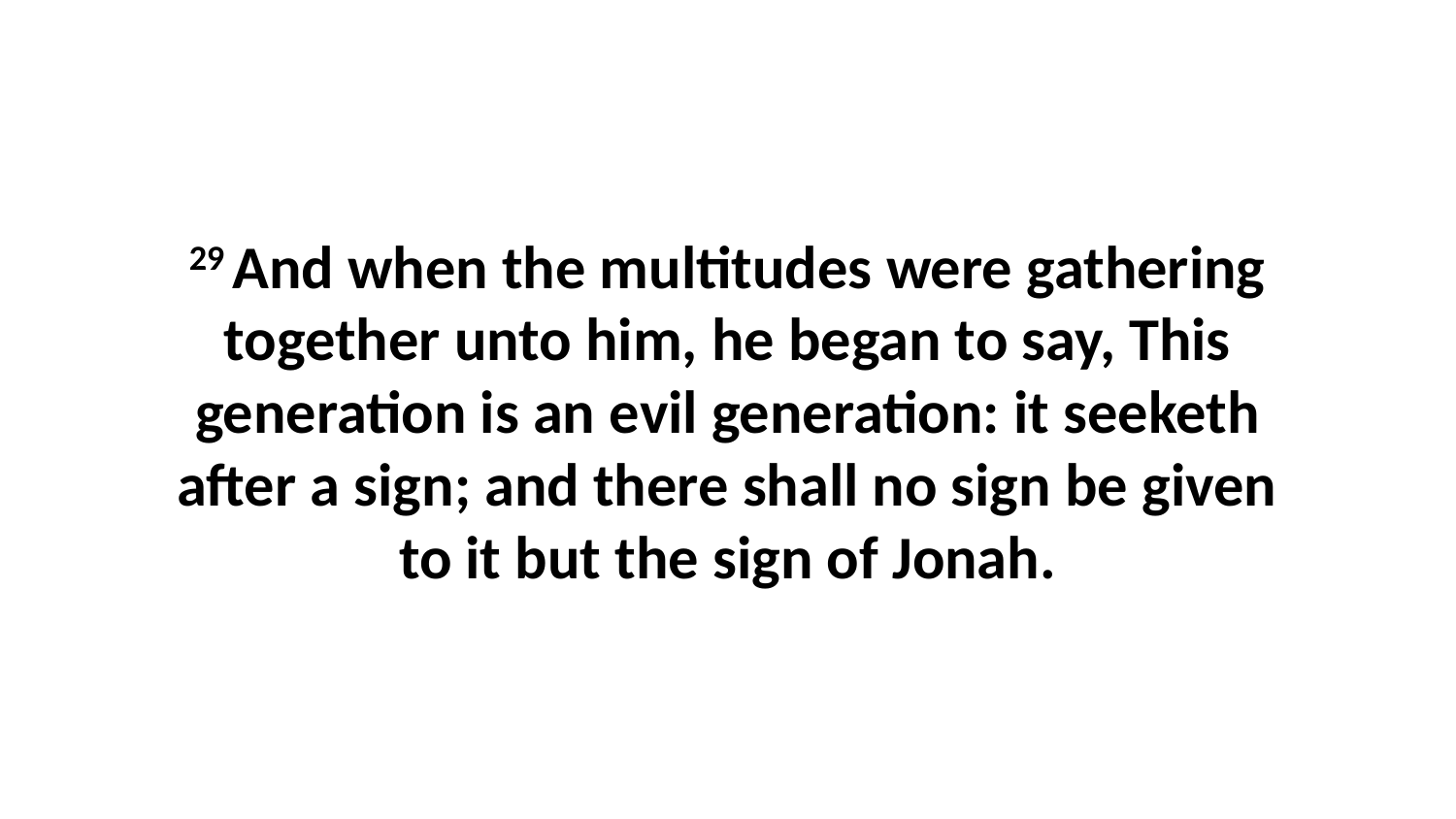

29 And when the multitudes were gathering together unto him, he began to say, This generation is an evil generation: it seeketh after a sign; and there shall no sign be given to it but the sign of Jonah.